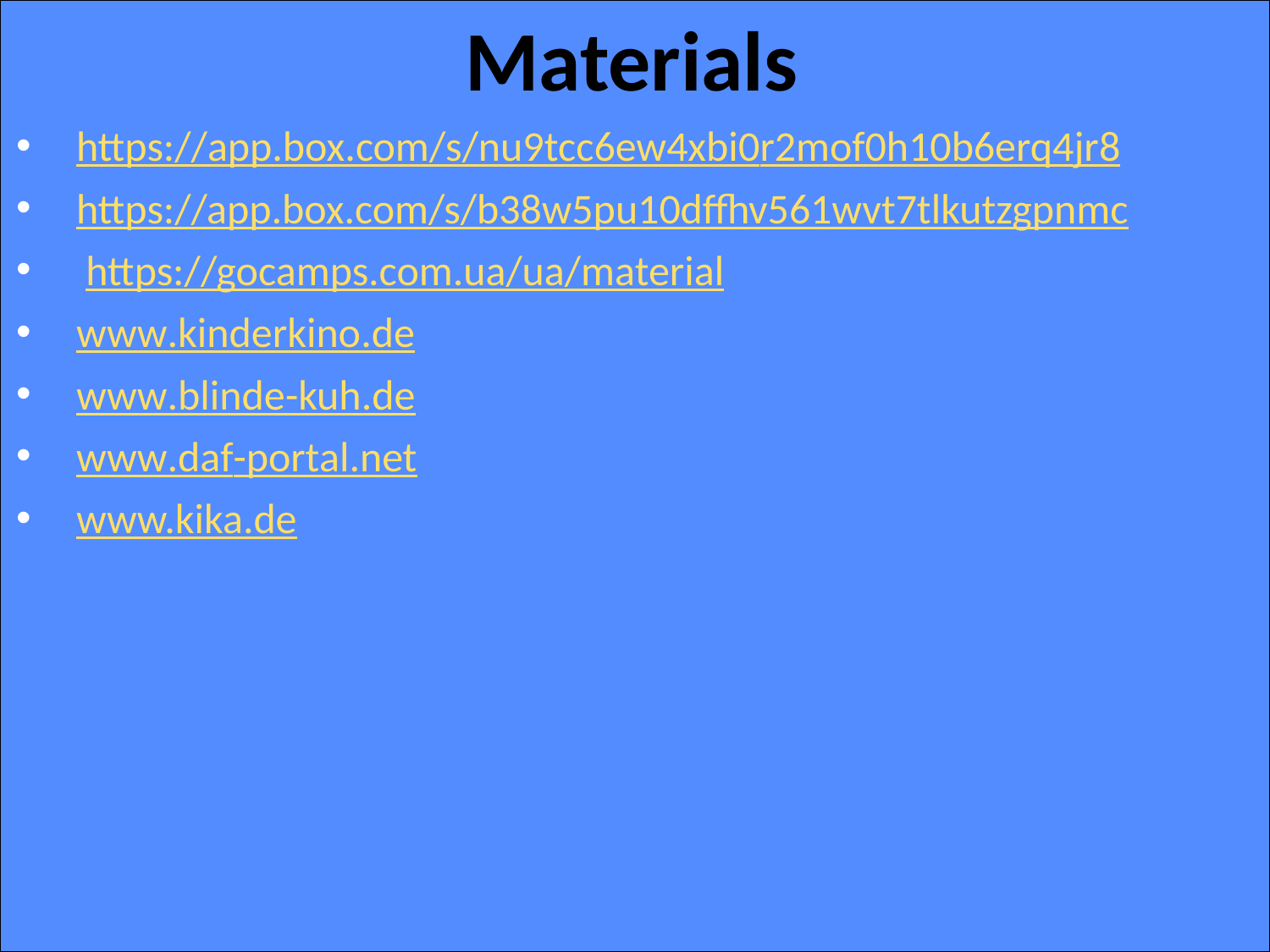

Materials
https://app.box.com/s/nu9tcc6ew4xbi0r2mof0h10b6erq4jr8
https://app.box.com/s/b38w5pu10dffhv561wvt7tlkutzgpnmc
 https://gocamps.com.ua/ua/material
www.kinderkino.de
www.blinde-kuh.de
www.daf-portal.net
www.kika.de

#